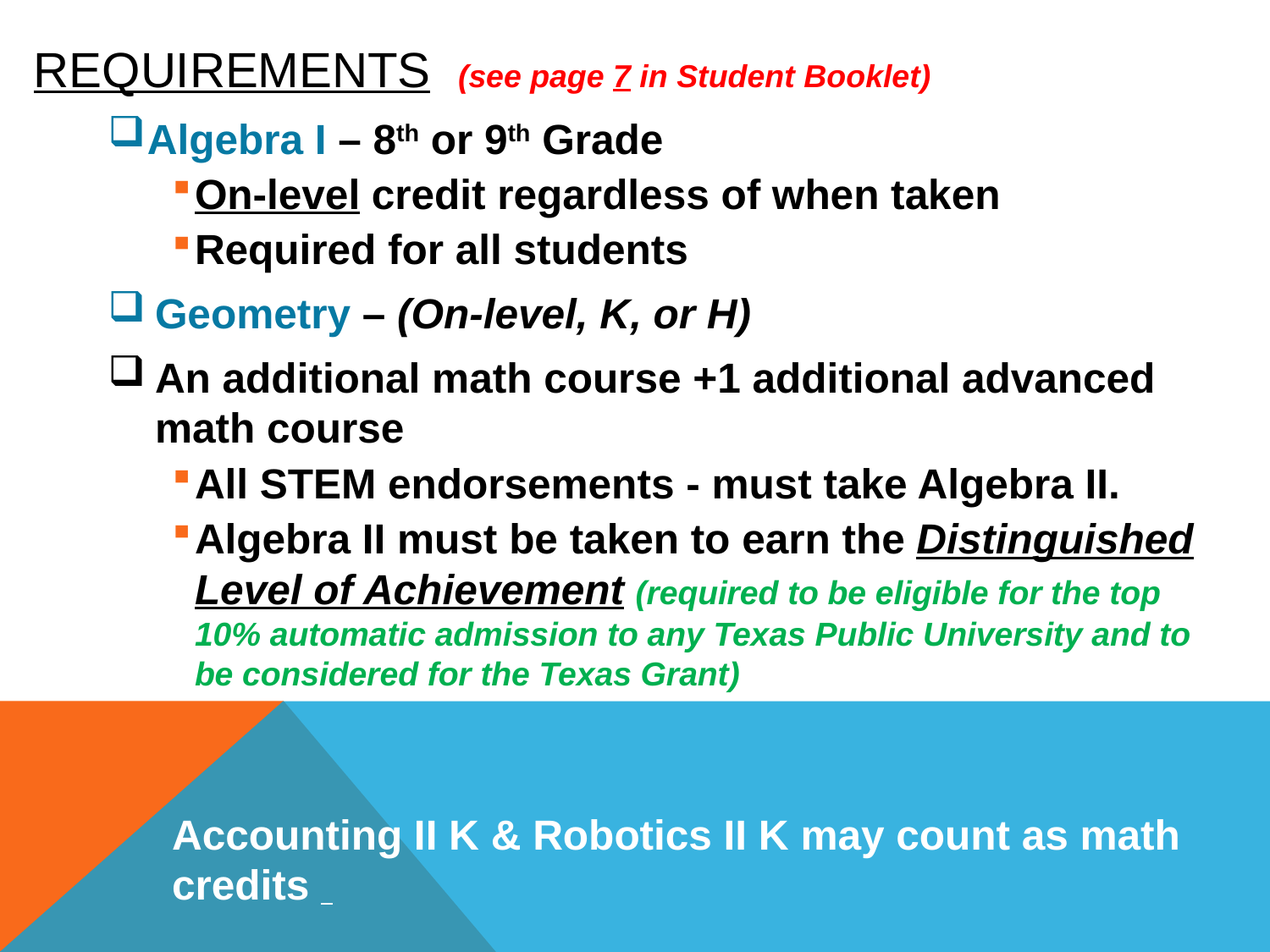

# Requirements  (see page 7 in Student Booklet)
Algebra I – 8th or 9th Grade
On-level credit regardless of when taken
Required for all students
Geometry – (On-level, K, or H)
An additional math course +1 additional advanced math course
All STEM endorsements - must take Algebra II.
Algebra II must be taken to earn the Distinguished Level of Achievement (required to be eligible for the top 10% automatic admission to any Texas Public University and to be considered for the Texas Grant)

Accounting II K & Robotics II K may count as math credits